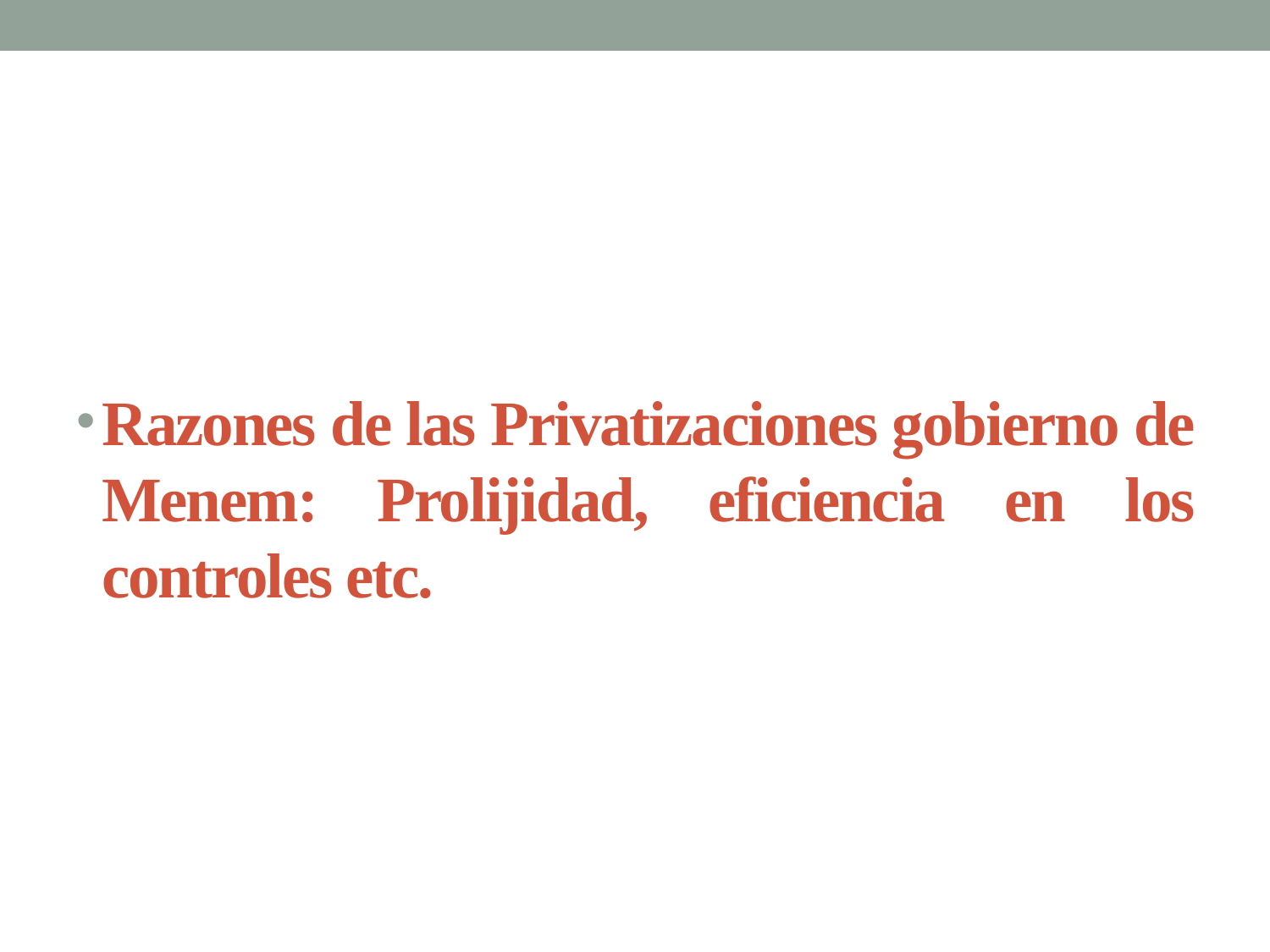

Razones de las Privatizaciones gobierno de Menem: Prolijidad, eficiencia en los controles etc.
#